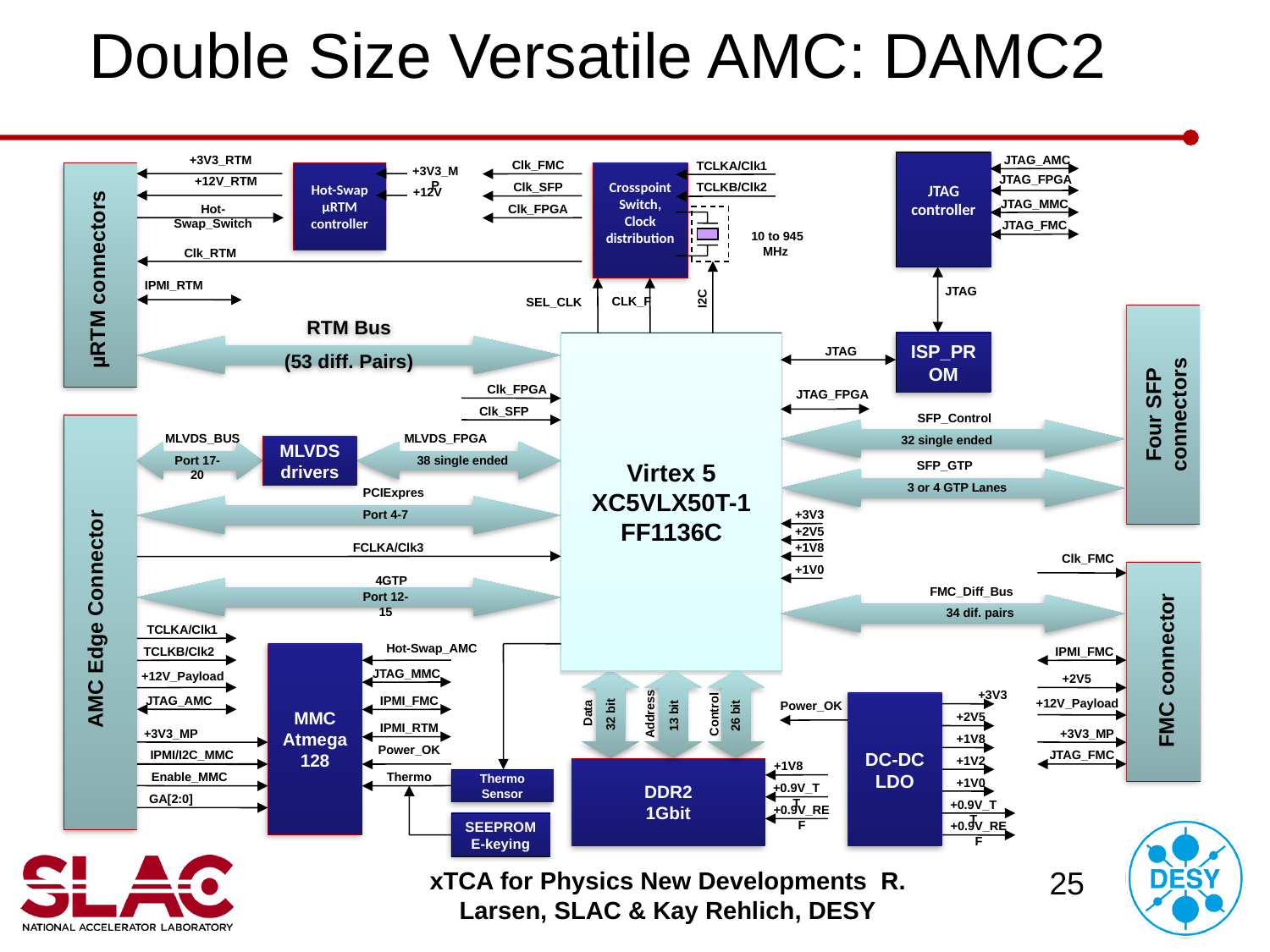

Double Size Versatile AMC: DAMC2
+3V3_RTM
JTAG controller

JTAG_AMC
  Clk_FMC
  TCLKA/Clk1

Hot-Swap µRTM
controller
+3V3_MP
Crosspoint Switch,
Clock distribution

JTAG_FPGA

+12V_RTM

  Clk_SFP
  TCLKB/Clk2
+12V

JTAG_MMC

Hot-Swap_Switch
  Clk_FPGA

JTAG_FMC

 10 to 945 MHz

Clk_RTM

µRTM connectors

IPMI_RTM

JTAG

I2C
CLK_F
SEL_CLK

Virtex 5
XC5VLX50T-1
FF1136C
ISP_PROM
RTM Bus
(53 diff. Pairs)

JTAG

  Clk_FPGA
JTAG_FPGA
Four SFP connectors

  Clk_SFP

SFP_Control

MLVDS_BUS
MLVDS_FPGA

32 single ended
MLVDS
drivers

Port 17-20

38 single ended
SFP_GTP

3 or 4 GTP Lanes
PCIExpress

Port 4-7
+3V3

+2V5
FCLKA/Clk3

+1V8
  Clk_FMC

+1V0

     4GTP

FMC_Diff_Bus
Port 12-15

     34 dif. pairs
AMC Edge Connector
  TCLKA/Clk1

Hot-Swap_AMC
TCLKB/Clk2
MMC
Atmega128

IPMI_FMC
FMC connector

JTAG_MMC
+12V_Payload

+2V5

+3V3

JTAG_AMC
IPMI_FMC

DC-DC
LDO
+12V_Payload
Power_OK

Data
Address
Control
32 bit
13 bit
26 bit

+2V5

IPMI_RTM
+3V3_MP

+3V3_MP
+1V8

Power_OK
IPMI/I2C_MMC

JTAG_FMC
+1V2
DDR2
1Gbit
+1V8

Enable_MMC
Thermo
Thermo Sensor

+1V0
+0.9V_TT

GA[2:0]

+0.9V_TT
+0.9V_REF

SEEPROM
E-keying

+0.9V_REF

xTCA for Physics New Developments  R. Larsen, SLAC & Kay Rehlich, DESY